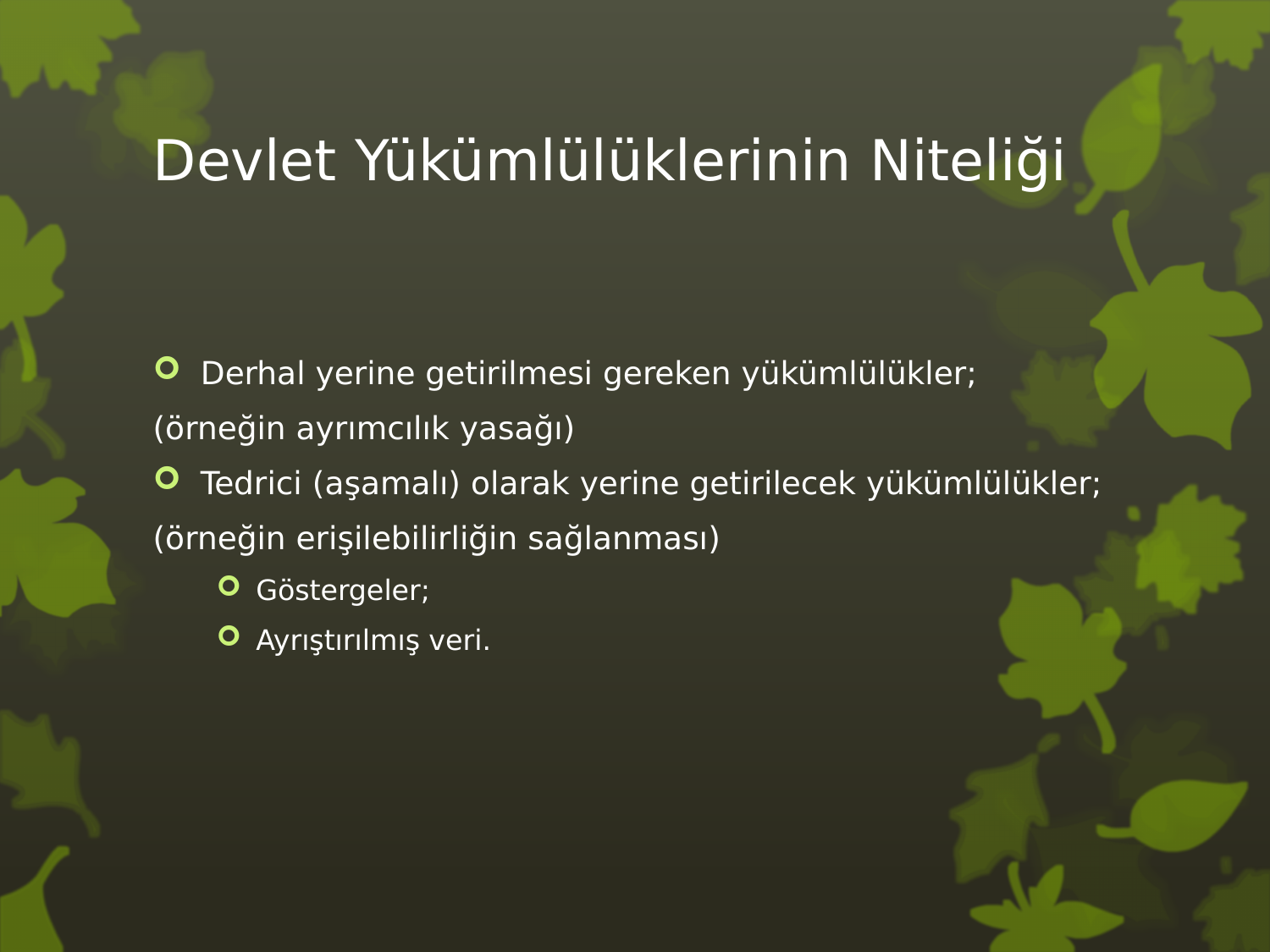

# Devlet Yükümlülüklerinin Niteliği
Derhal yerine getirilmesi gereken yükümlülükler;
(örneğin ayrımcılık yasağı)
Tedrici (aşamalı) olarak yerine getirilecek yükümlülükler;
(örneğin erişilebilirliğin sağlanması)
Göstergeler;
Ayrıştırılmış veri.